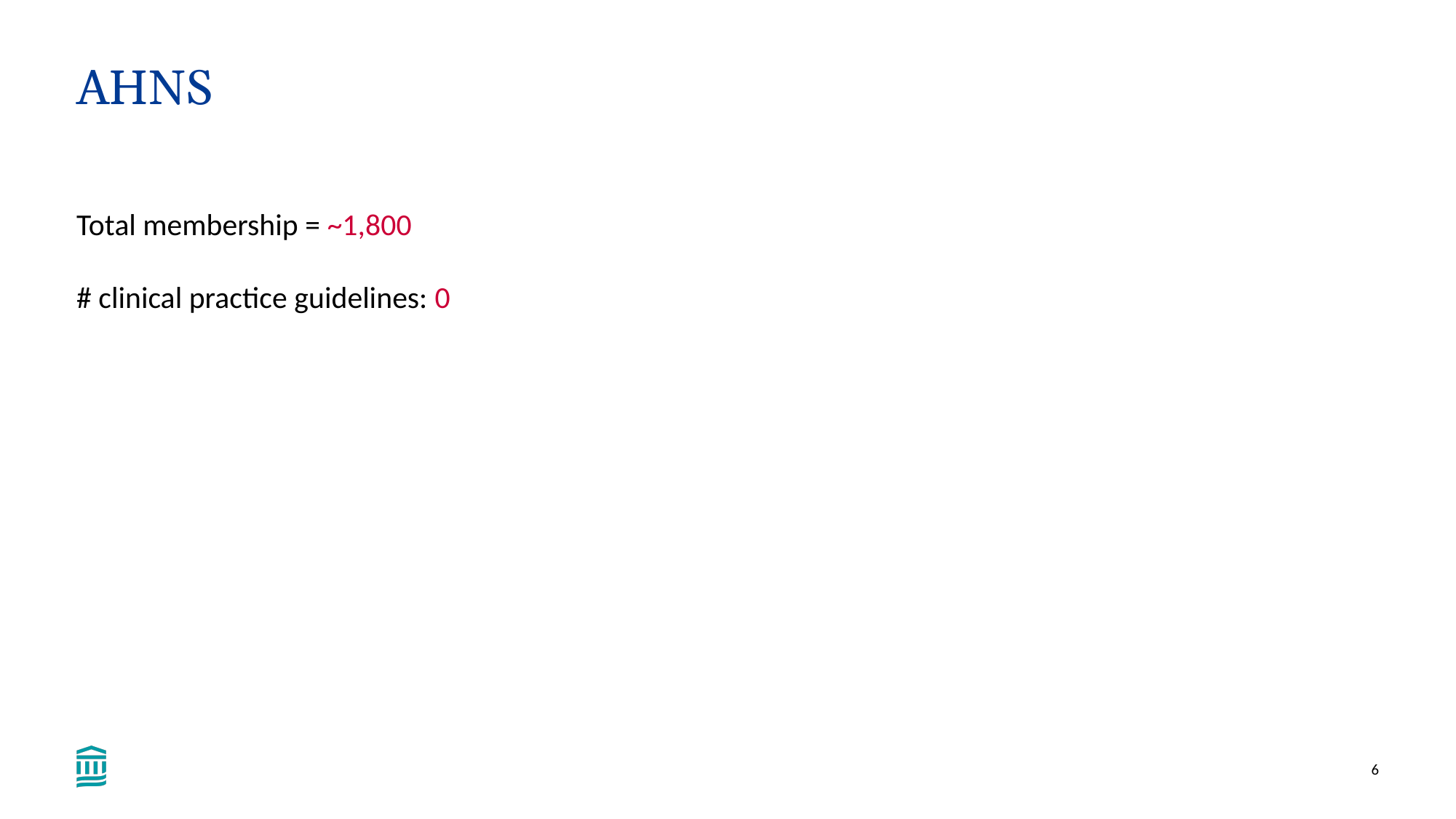

# AHNS
Total membership = ~1,800

# clinical practice guidelines: 0